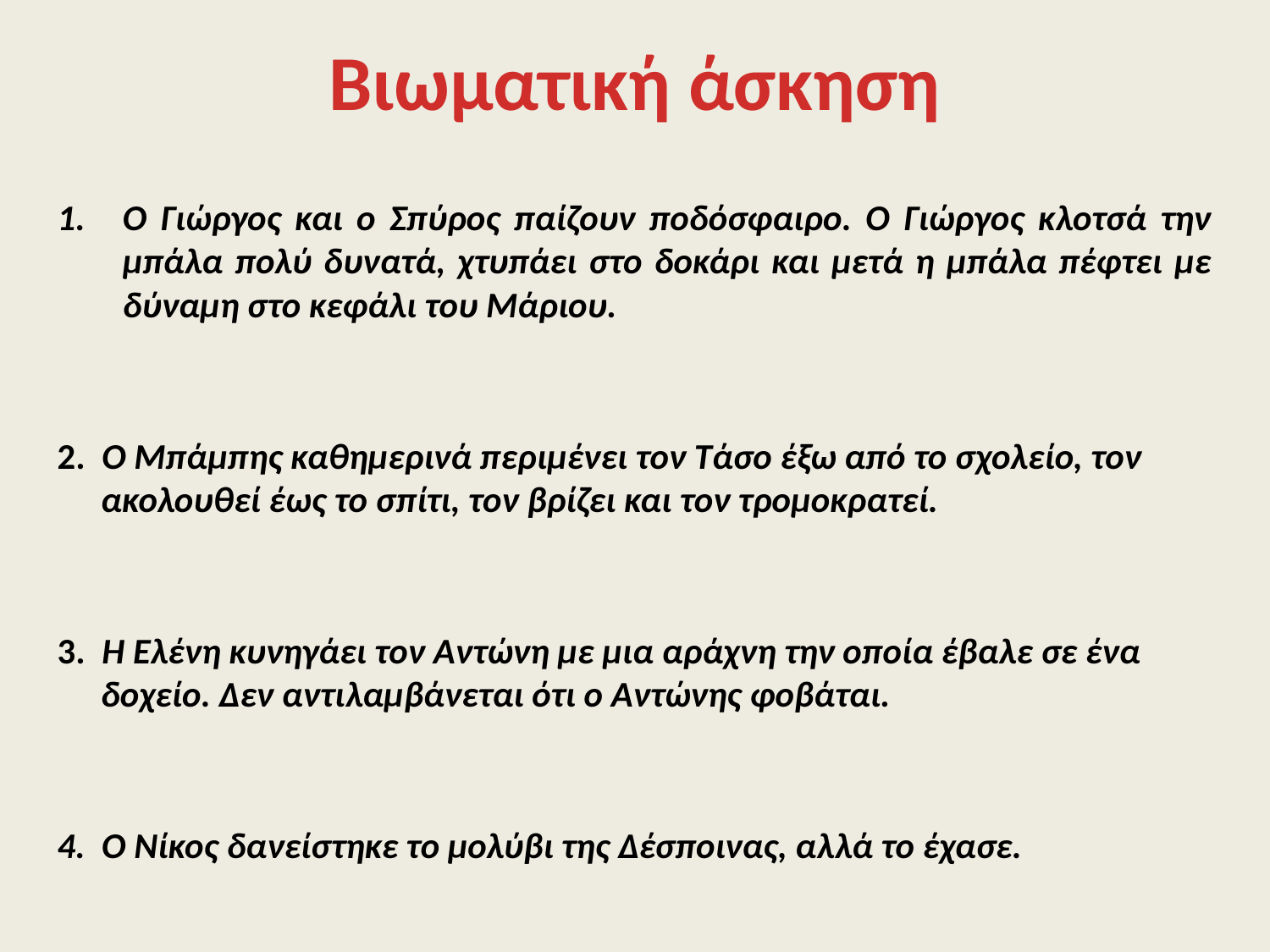

# Βιωματική άσκηση
Ο Γιώργος και ο Σπύρος παίζουν ποδόσφαιρο. Ο Γιώργος κλοτσά την μπάλα πολύ δυνατά, χτυπάει στο δοκάρι και μετά η μπάλα πέφτει με δύναμη στο κεφάλι του Μάριου.

2.  Ο Μπάμπης καθημερινά περιμένει τον Τάσο έξω από το σχολείο, τον ακολουθεί έως το σπίτι, τον βρίζει και τον τρομοκρατεί.

3.  Η Ελένη κυνηγάει τον Αντώνη με μια αράχνη την οποία έβαλε σε ένα δοχείο. Δεν αντιλαμβάνεται ότι ο Αντώνης φοβάται.

4.  Ο Νίκος δανείστηκε το μολύβι της Δέσποινας, αλλά το έχασε.